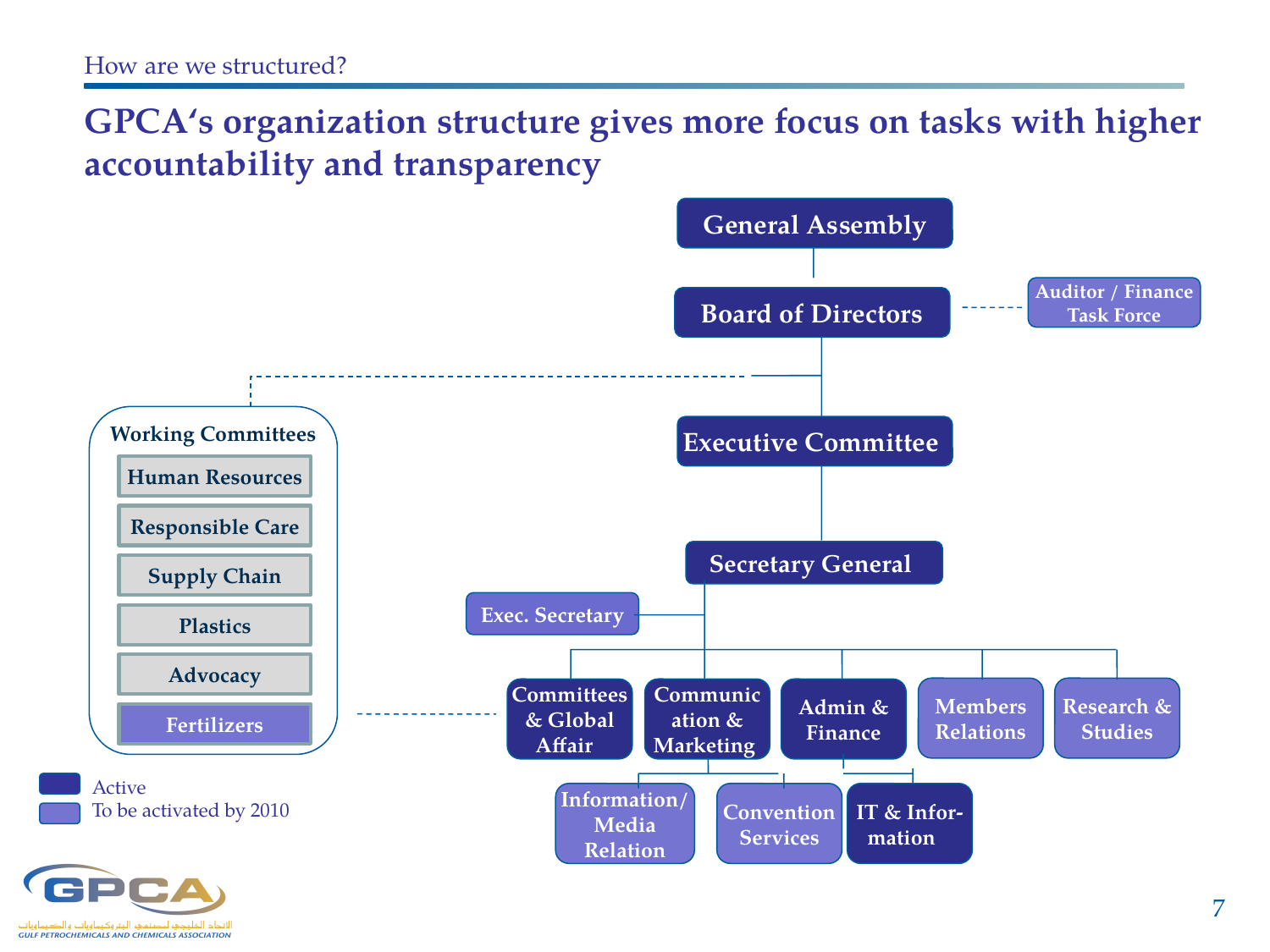

How are we structured?

GPCA‘s organization structure gives more focus on tasks with higher accountability and transparency
General Assembly

Auditor / Finance Task Force
Board of Directors

Working Committees

Executive Committee
Human Resources
Responsible Care
Secretary General
Supply Chain

Exec. Secretary
Plastics

Advocacy
Members Relations
Research & Studies
Committees & Global Affair
Communication &
Marketing
Admin & Finance
Fertilizers

Active
To be activated by 2010

Information/Media Relation
Convention Services
IT & Infor-mation

7